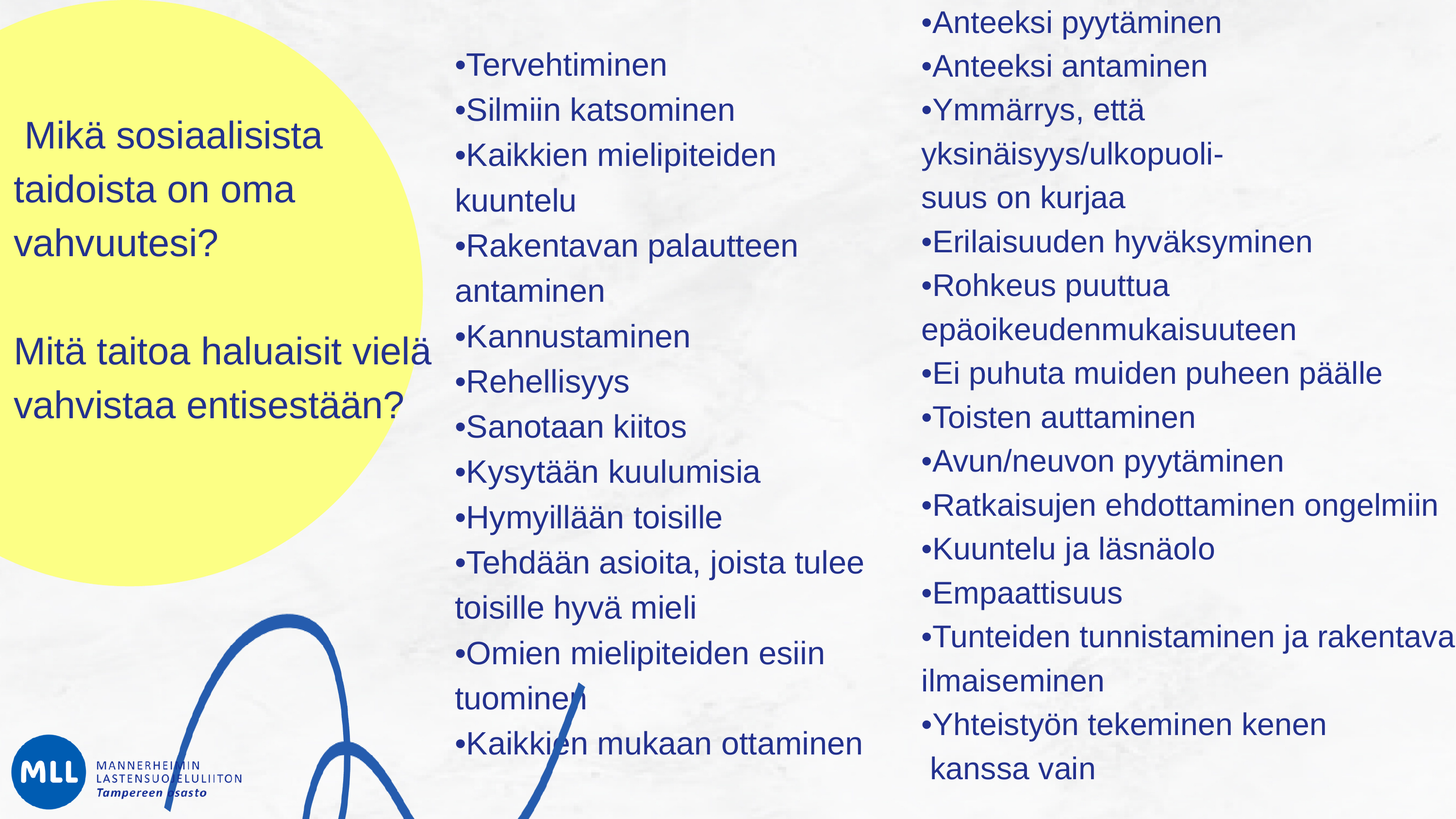

•Anteeksi pyytäminen
•Anteeksi antaminen
•Ymmärrys, että yksinäisyys/ulkopuoli-
suus on kurjaa
•Erilaisuuden hyväksyminen
•Rohkeus puuttua epäoikeudenmukaisuuteen
•Ei puhuta muiden puheen päälle
•Toisten auttaminen
•Avun/neuvon pyytäminen
•Ratkaisujen ehdottaminen ongelmiin
•Kuuntelu ja läsnäolo
•Empaattisuus
•Tunteiden tunnistaminen ja rakentava ilmaiseminen
•Yhteistyön tekeminen kenen
 kanssa vain

•Tervehtiminen
•Silmiin katsominen
•Kaikkien mielipiteiden kuuntelu
•Rakentavan palautteen antaminen
•Kannustaminen
•Rehellisyys
•Sanotaan kiitos
•Kysytään kuulumisia
•Hymyillään toisille
•Tehdään asioita, joista tulee toisille hyvä mieli
•Omien mielipiteiden esiin tuominen
•Kaikkien mukaan ottaminen

 Mikä sosiaalisista taidoista on oma vahvuutesi?

Mitä taitoa haluaisit vielä vahvistaa entisestään?